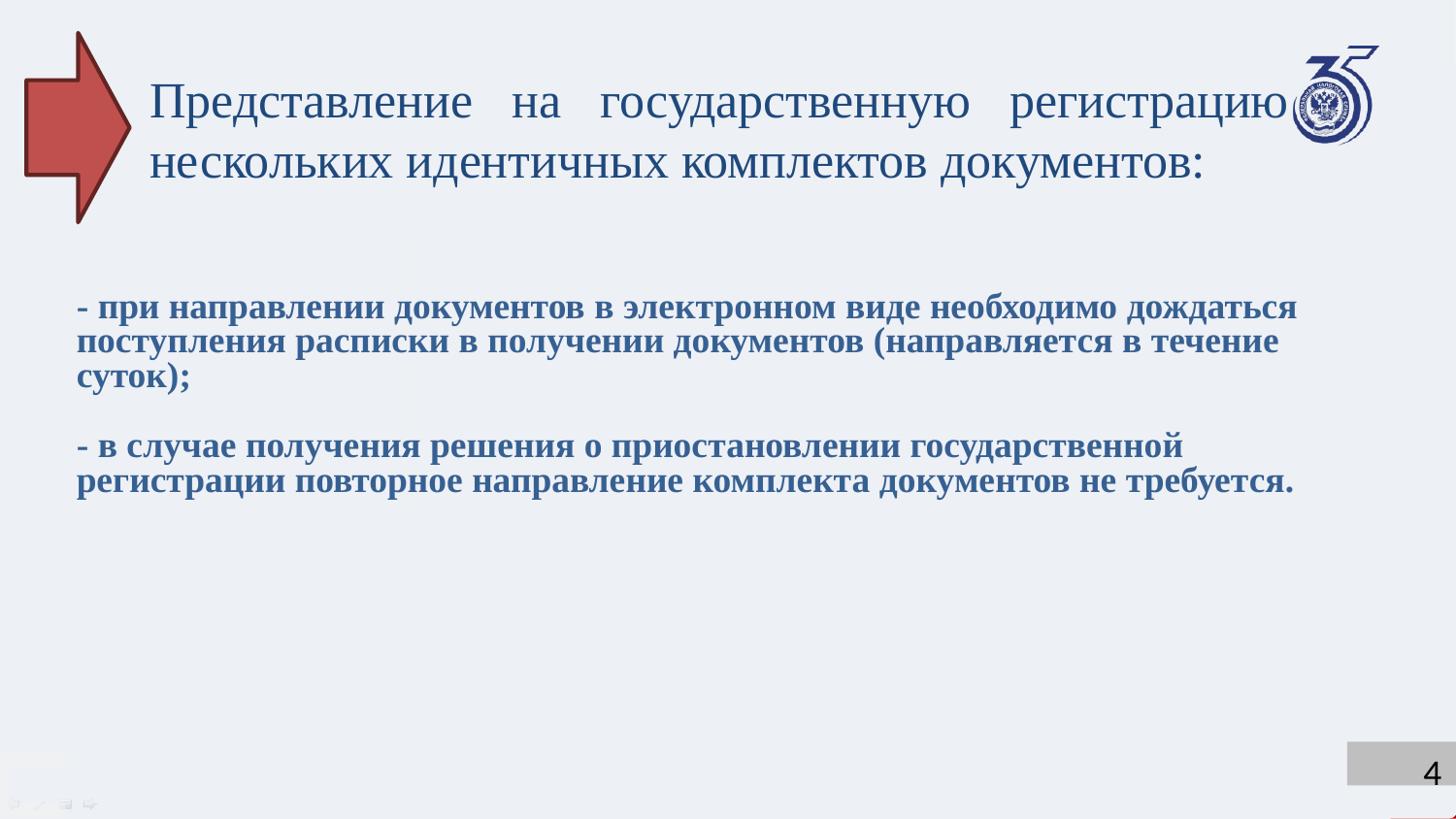

Представление на государственную регистрацию нескольких идентичных комплектов документов:

- при направлении документов в электронном виде необходимо дождаться поступления расписки в получении документов (направляется в течение суток);

- в случае получения решения о приостановлении государственной регистрации повторное направление комплекта документов не требуется.
4